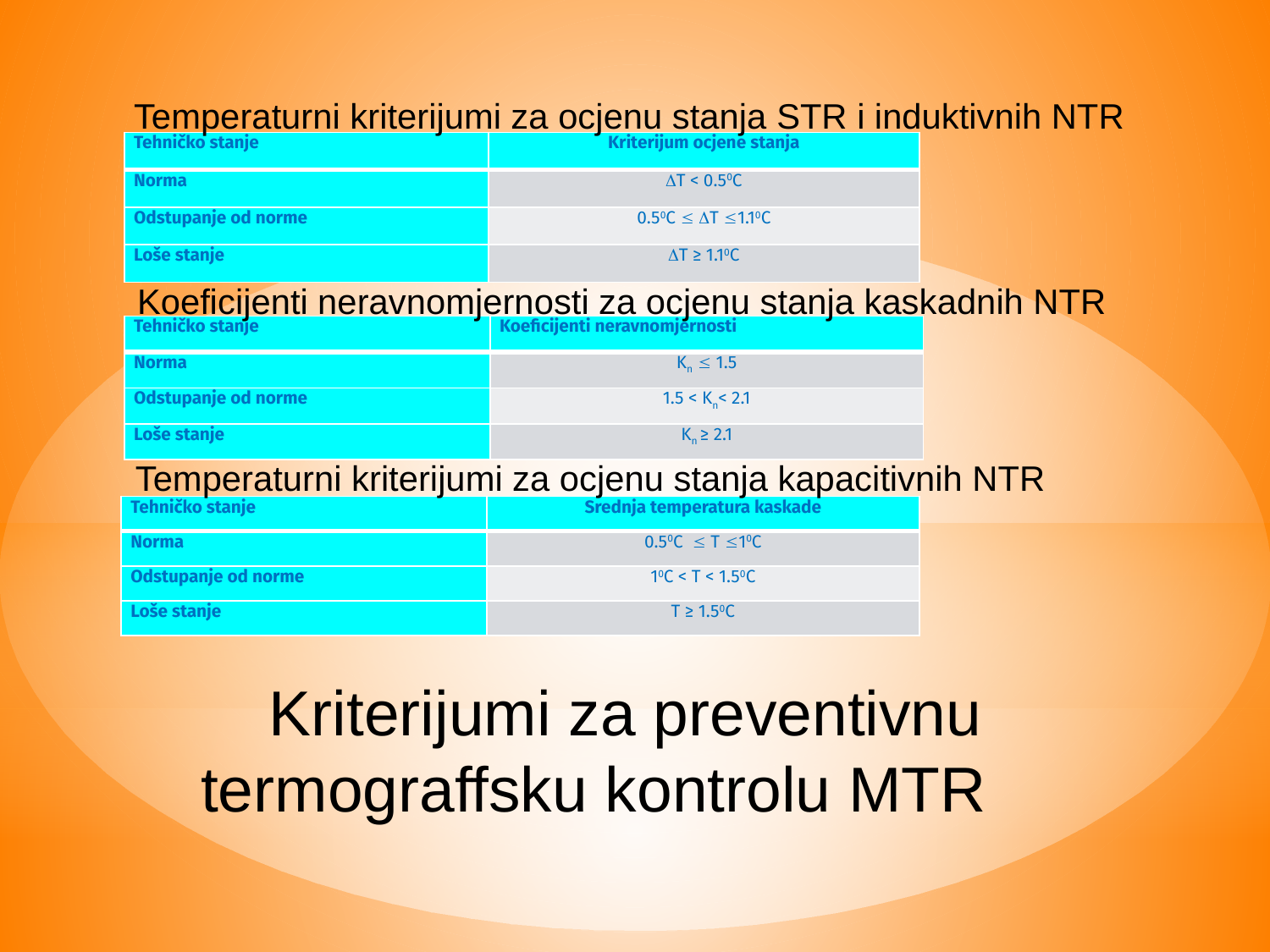

Temperaturni kriterijumi za ocjenu stanja STR i induktivnih NTR

| Tehničko stanje | Kriterijum ocjene stanja |
| --- | --- |
| Norma | ΔT < 0.50C |
| Odstupanje od norme | 0.50C ≤ ΔT ≤1.10C |
| Loše stanje | ΔT ≥ 1.10C |
Koeficijenti neravnomjernosti za ocjenu stanja kaskadnih NTR
| Tehničko stanje | Koeficijenti neravnomjernosti |
| --- | --- |
| Norma | Kn ≤ 1.5 |
| Odstupanje od norme | 1.5 < Kn< 2.1 |
| Loše stanje | Kn ≥ 2.1 |
Temperaturni kriterijumi za ocjenu stanja kapacitivnih NTR

| Tehničko stanje | Srednja temperatura kaskade |
| --- | --- |
| Norma | 0.50C ≤ T ≤10C |
| Odstupanje od norme | 10C < T < 1.50C |
| Loše stanje | T ≥ 1.50C |
Kriterijumi za preventivnu termograffsku kontrolu MTR